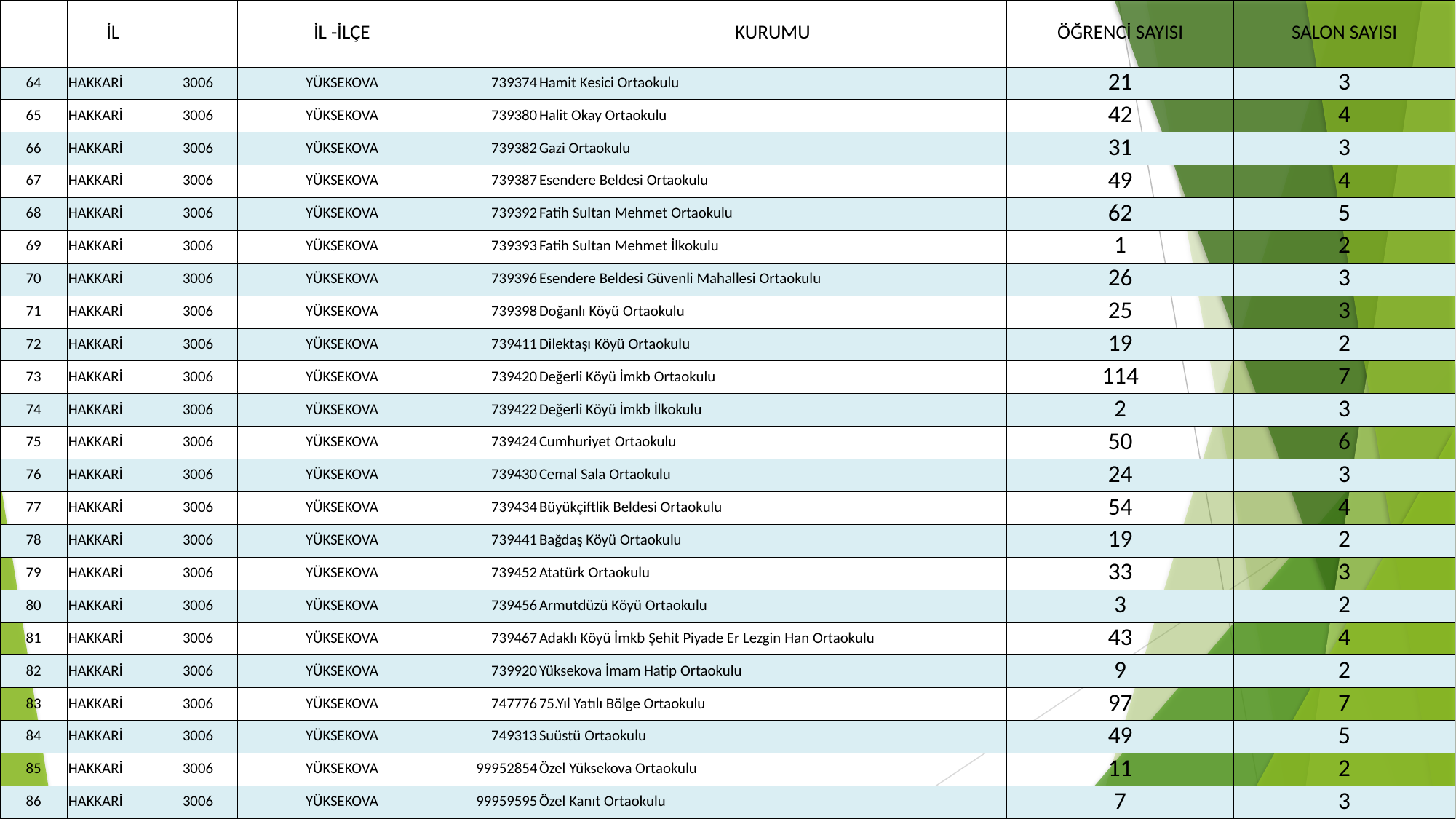

|  | İL |  | İL -İLÇE |  | KURUMU | ÖĞRENCİ SAYISI | SALON SAYISI |
| --- | --- | --- | --- | --- | --- | --- | --- |
| 64 | HAKKARİ | 3006 | YÜKSEKOVA | 739374 | Hamit Kesici Ortaokulu | 21 | 3 |
| 65 | HAKKARİ | 3006 | YÜKSEKOVA | 739380 | Halit Okay Ortaokulu | 42 | 4 |
| 66 | HAKKARİ | 3006 | YÜKSEKOVA | 739382 | Gazi Ortaokulu | 31 | 3 |
| 67 | HAKKARİ | 3006 | YÜKSEKOVA | 739387 | Esendere Beldesi Ortaokulu | 49 | 4 |
| 68 | HAKKARİ | 3006 | YÜKSEKOVA | 739392 | Fatih Sultan Mehmet Ortaokulu | 62 | 5 |
| 69 | HAKKARİ | 3006 | YÜKSEKOVA | 739393 | Fatih Sultan Mehmet İlkokulu | 1 | 2 |
| 70 | HAKKARİ | 3006 | YÜKSEKOVA | 739396 | Esendere Beldesi Güvenli Mahallesi Ortaokulu | 26 | 3 |
| 71 | HAKKARİ | 3006 | YÜKSEKOVA | 739398 | Doğanlı Köyü Ortaokulu | 25 | 3 |
| 72 | HAKKARİ | 3006 | YÜKSEKOVA | 739411 | Dilektaşı Köyü Ortaokulu | 19 | 2 |
| 73 | HAKKARİ | 3006 | YÜKSEKOVA | 739420 | Değerli Köyü İmkb Ortaokulu | 114 | 7 |
| 74 | HAKKARİ | 3006 | YÜKSEKOVA | 739422 | Değerli Köyü İmkb İlkokulu | 2 | 3 |
| 75 | HAKKARİ | 3006 | YÜKSEKOVA | 739424 | Cumhuriyet Ortaokulu | 50 | 6 |
| 76 | HAKKARİ | 3006 | YÜKSEKOVA | 739430 | Cemal Sala Ortaokulu | 24 | 3 |
| 77 | HAKKARİ | 3006 | YÜKSEKOVA | 739434 | Büyükçiftlik Beldesi Ortaokulu | 54 | 4 |
| 78 | HAKKARİ | 3006 | YÜKSEKOVA | 739441 | Bağdaş Köyü Ortaokulu | 19 | 2 |
| 79 | HAKKARİ | 3006 | YÜKSEKOVA | 739452 | Atatürk Ortaokulu | 33 | 3 |
| 80 | HAKKARİ | 3006 | YÜKSEKOVA | 739456 | Armutdüzü Köyü Ortaokulu | 3 | 2 |
| 81 | HAKKARİ | 3006 | YÜKSEKOVA | 739467 | Adaklı Köyü İmkb Şehit Piyade Er Lezgin Han Ortaokulu | 43 | 4 |
| 82 | HAKKARİ | 3006 | YÜKSEKOVA | 739920 | Yüksekova İmam Hatip Ortaokulu | 9 | 2 |
| 83 | HAKKARİ | 3006 | YÜKSEKOVA | 747776 | 75.Yıl Yatılı Bölge Ortaokulu | 97 | 7 |
| 84 | HAKKARİ | 3006 | YÜKSEKOVA | 749313 | Suüstü Ortaokulu | 49 | 5 |
| 85 | HAKKARİ | 3006 | YÜKSEKOVA | 99952854 | Özel Yüksekova Ortaokulu | 11 | 2 |
| 86 | HAKKARİ | 3006 | YÜKSEKOVA | 99959595 | Özel Kanıt Ortaokulu | 7 | 3 |